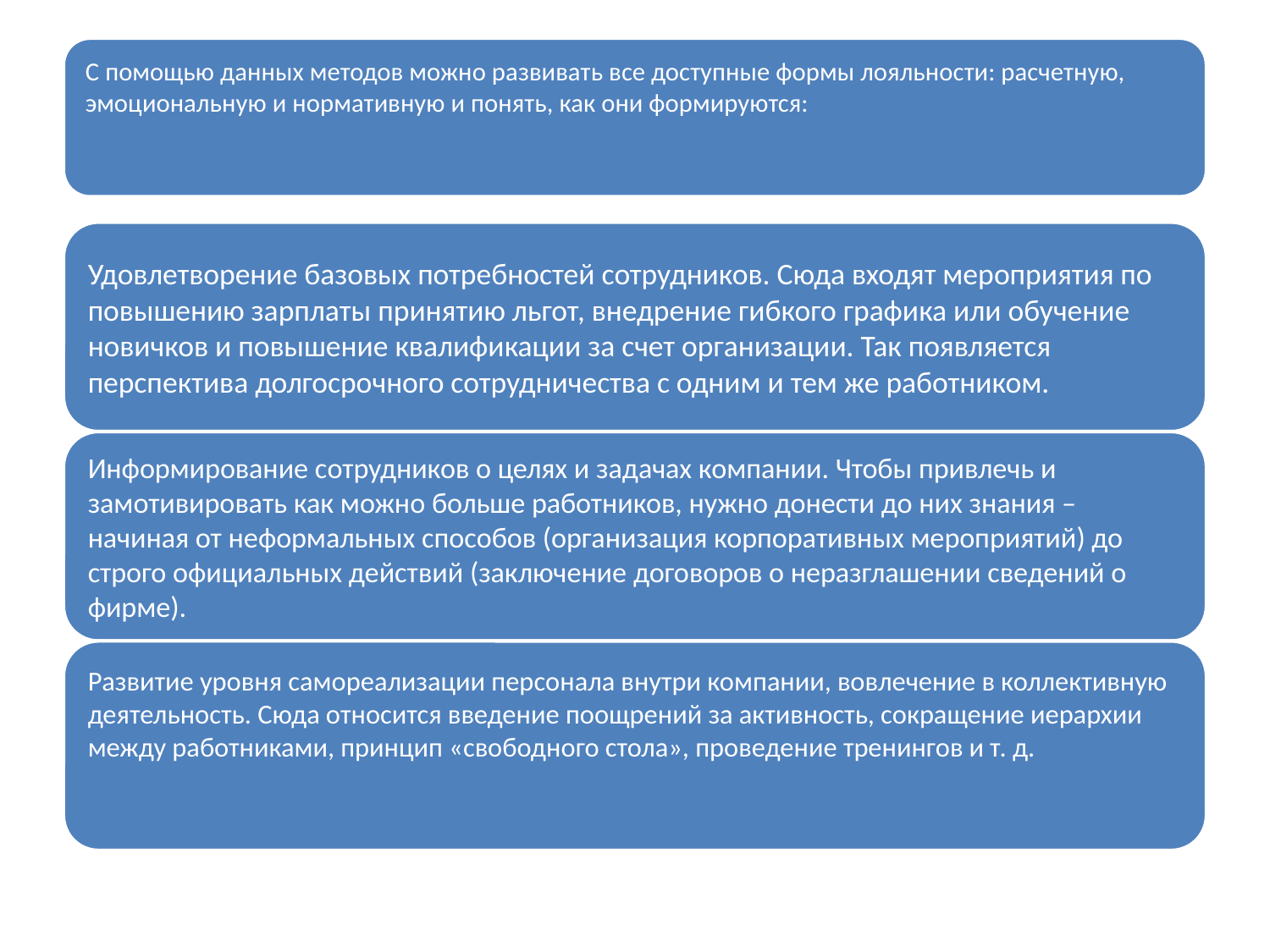

С помощью данных методов можно развивать все доступные формы лояльности: расчетную, эмоциональную и нормативную и понять, как они формируются:
Удовлетворение базовых потребностей сотрудников. Сюда входят мероприятия по повышению зарплаты принятию льгот, внедрение гибкого графика или обучение новичков и повышение квалификации за счет организации. Так появляется перспектива долгосрочного сотрудничества с одним и тем же работником.
Информирование сотрудников о целях и задачах компании. Чтобы привлечь и замотивировать как можно больше работников, нужно донести до них знания – начиная от неформальных способов (организация корпоративных мероприятий) до строго официальных действий (заключение договоров о неразглашении сведений о фирме).
Развитие уровня самореализации персонала внутри компании, вовлечение в коллективную деятельность. Сюда относится введение поощрений за активность, сокращение иерархии между работниками, принцип «свободного стола», проведение тренингов и т. д.